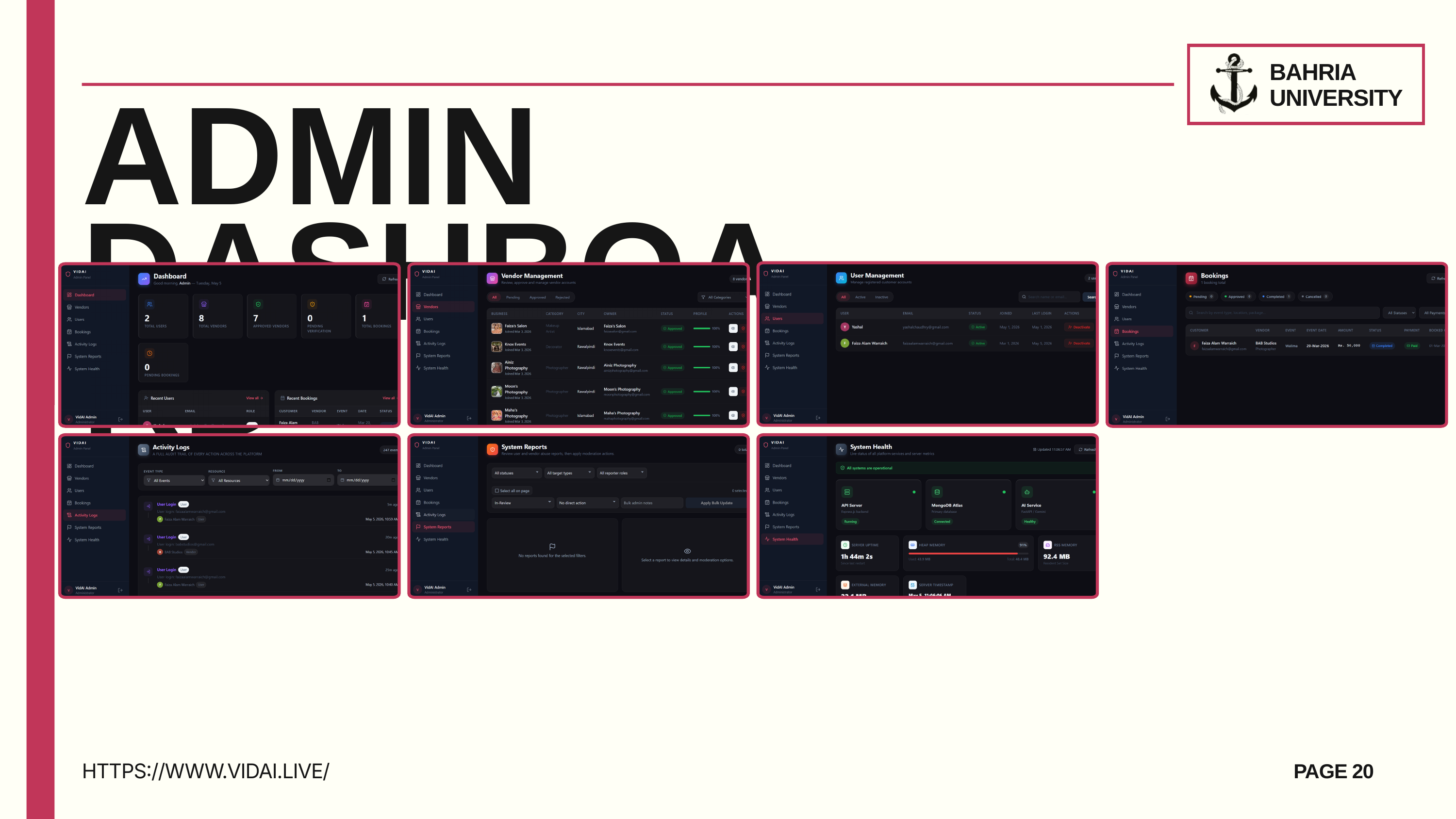

BAHRIA UNIVERSITY

ADMIN DASHBOARD

HTTPS://WWW.VIDAI.LIVE/
PAGE 20